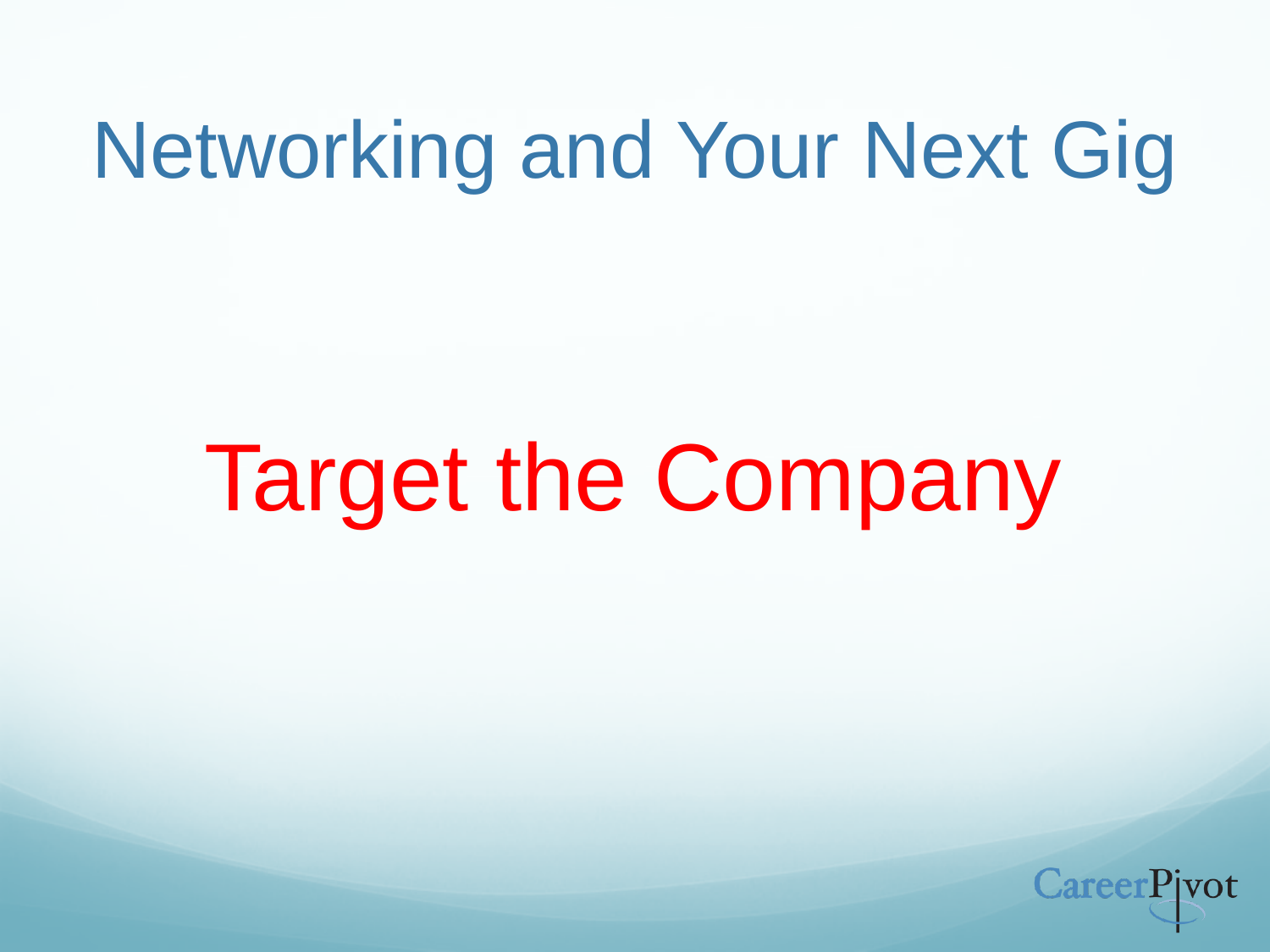

# Networking and Your Next Gig
Target the Company